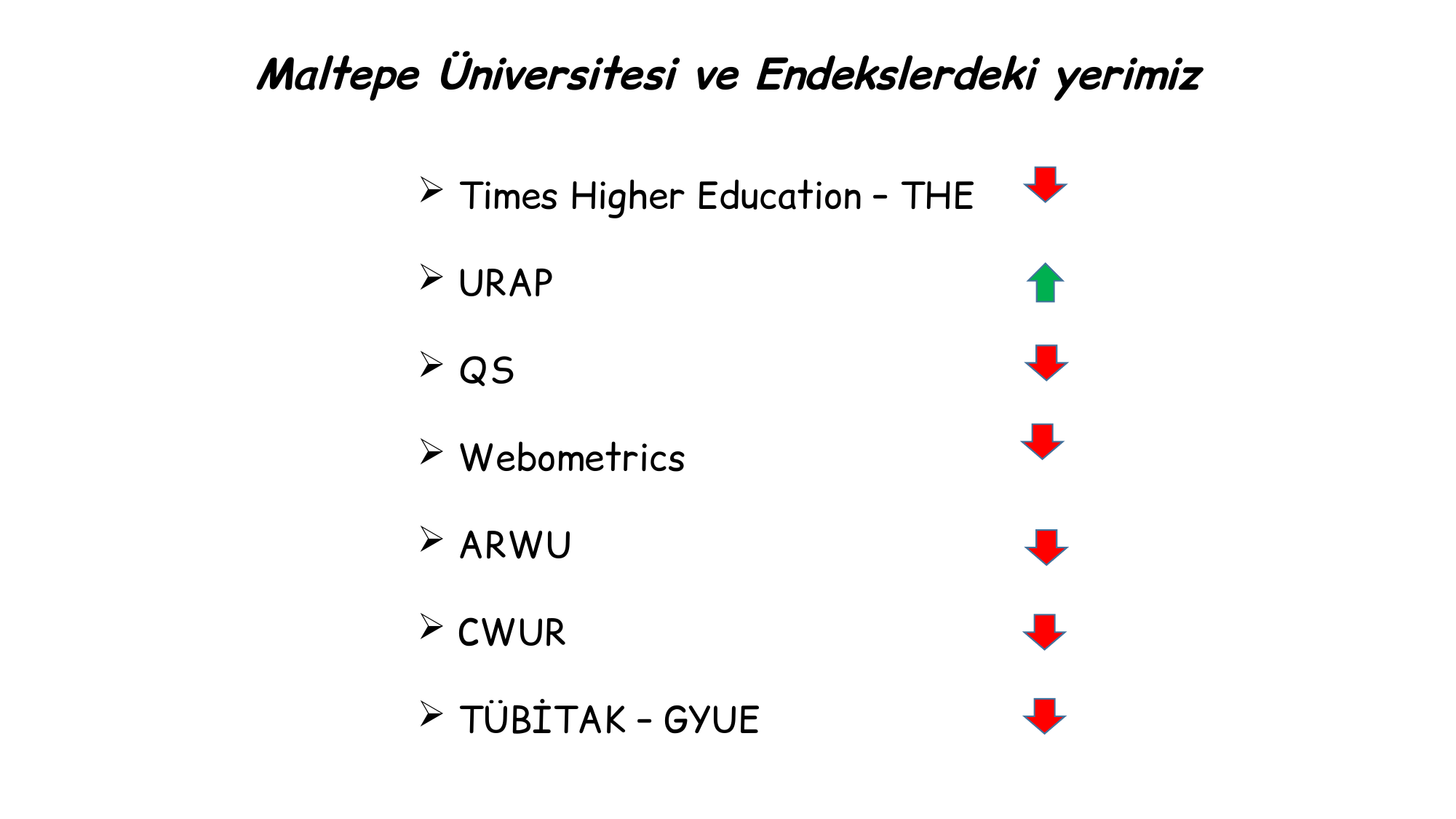

# Maltepe Üniversitesi ve Endekslerdeki yerimiz
Times Higher Education – THE

URAP

QS

Webometrics

ARWU

CWUR

TÜBİTAK – GYUE